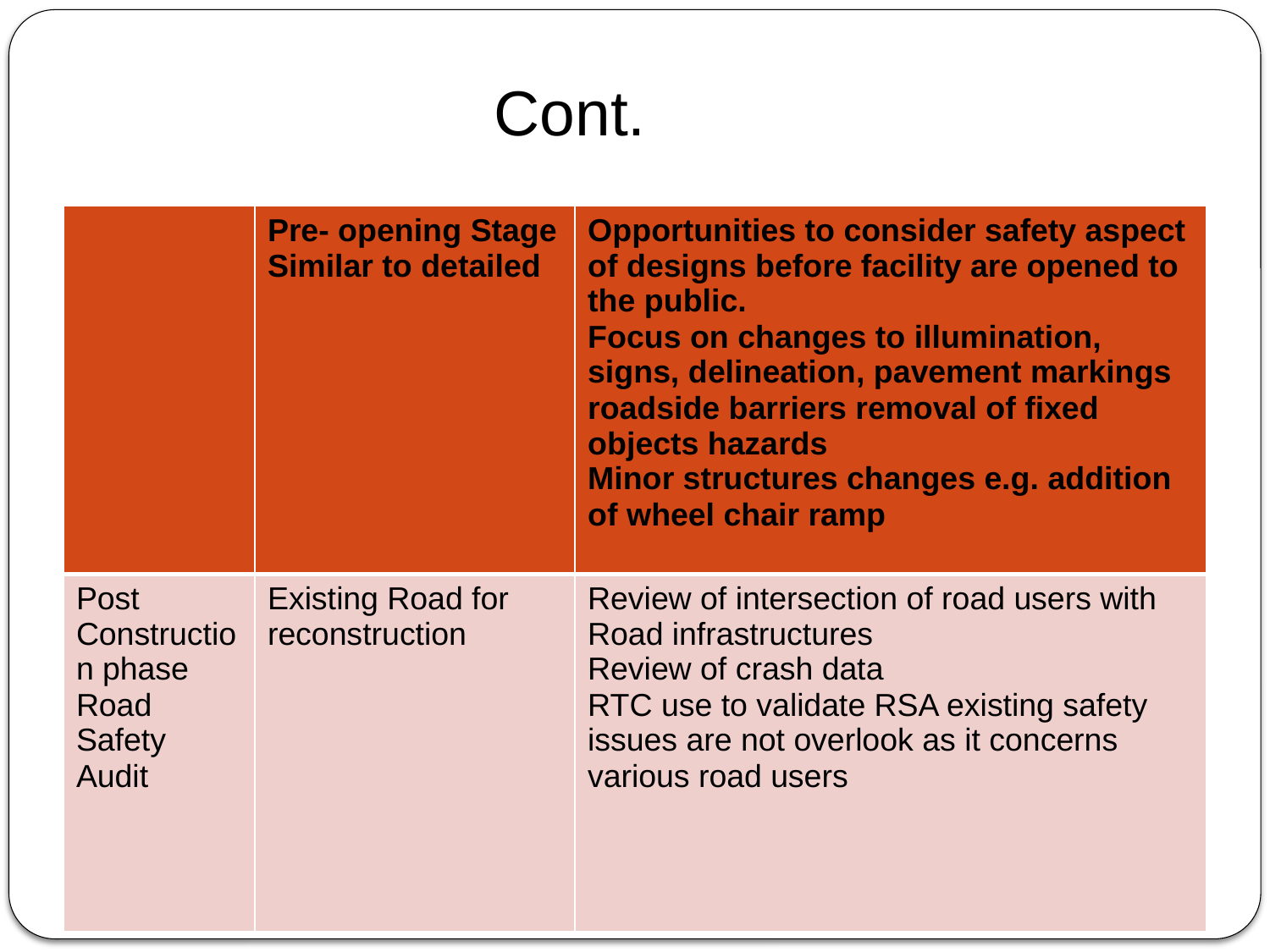

Cont.
|  | Pre- opening Stage Similar to detailed | Opportunities to consider safety aspect of designs before facility are opened to the public. Focus on changes to illumination, signs, delineation, pavement markings roadside barriers removal of fixed objects hazards Minor structures changes e.g. addition of wheel chair ramp |
| --- | --- | --- |
| Post Construction phase Road Safety Audit | Existing Road for reconstruction | Review of intersection of road users with Road infrastructures Review of crash data RTC use to validate RSA existing safety issues are not overlook as it concerns various road users |